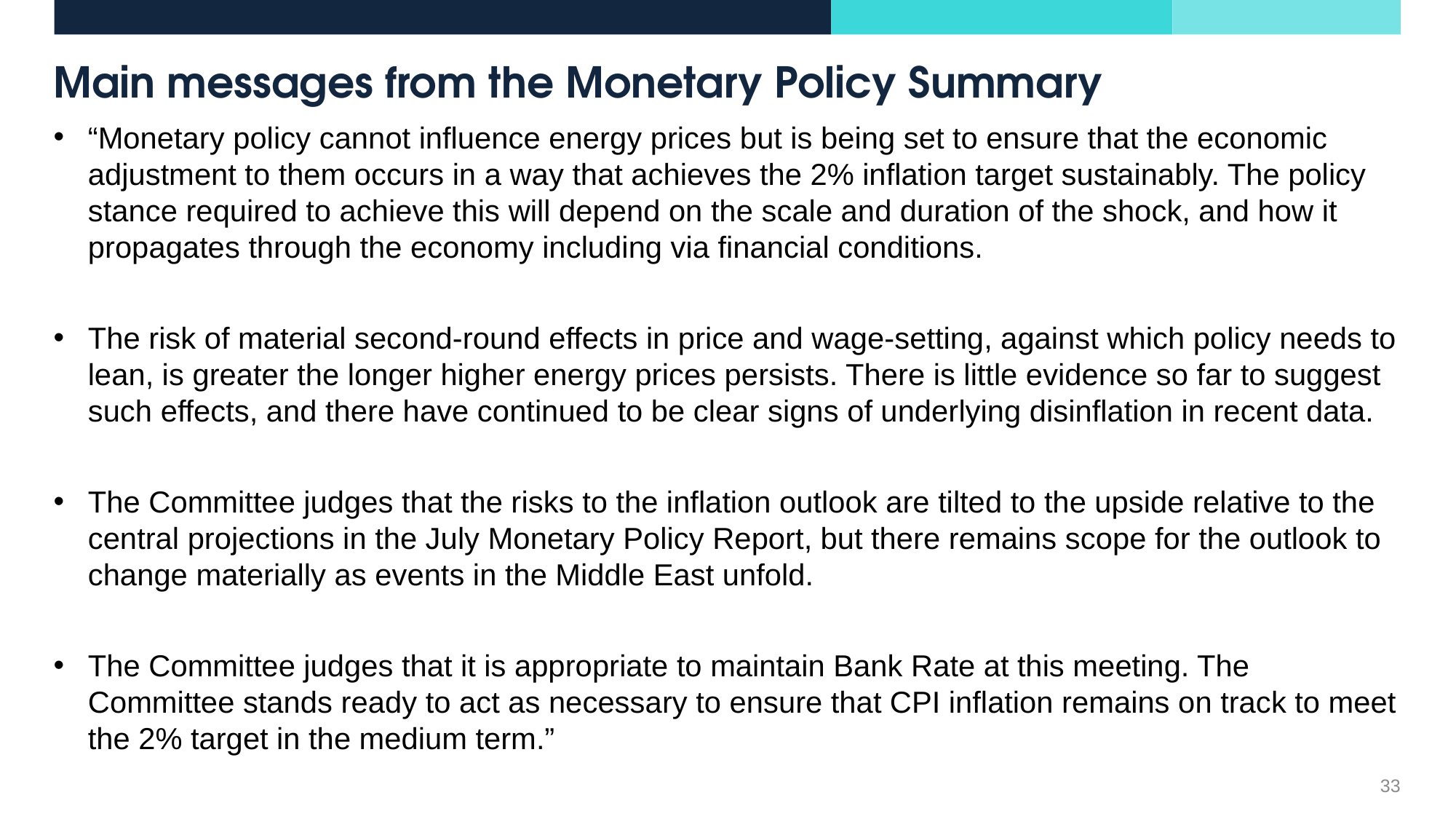

# Main messages from the Monetary Policy Summary
“Monetary policy cannot influence energy prices but is being set to ensure that the economic adjustment to them occurs in a way that achieves the 2% inflation target sustainably. The policy stance required to achieve this will depend on the scale and duration of the shock, and how it propagates through the economy including via financial conditions.

The risk of material second-round effects in price and wage-setting, against which policy needs to lean, is greater the longer higher energy prices persists. There is little evidence so far to suggest such effects, and there have continued to be clear signs of underlying disinflation in recent data.

The Committee judges that the risks to the inflation outlook are tilted to the upside relative to the central projections in the July Monetary Policy Report, but there remains scope for the outlook to change materially as events in the Middle East unfold.

The Committee judges that it is appropriate to maintain Bank Rate at this meeting. The Committee stands ready to act as necessary to ensure that CPI inflation remains on track to meet the 2% target in the medium term.”
33